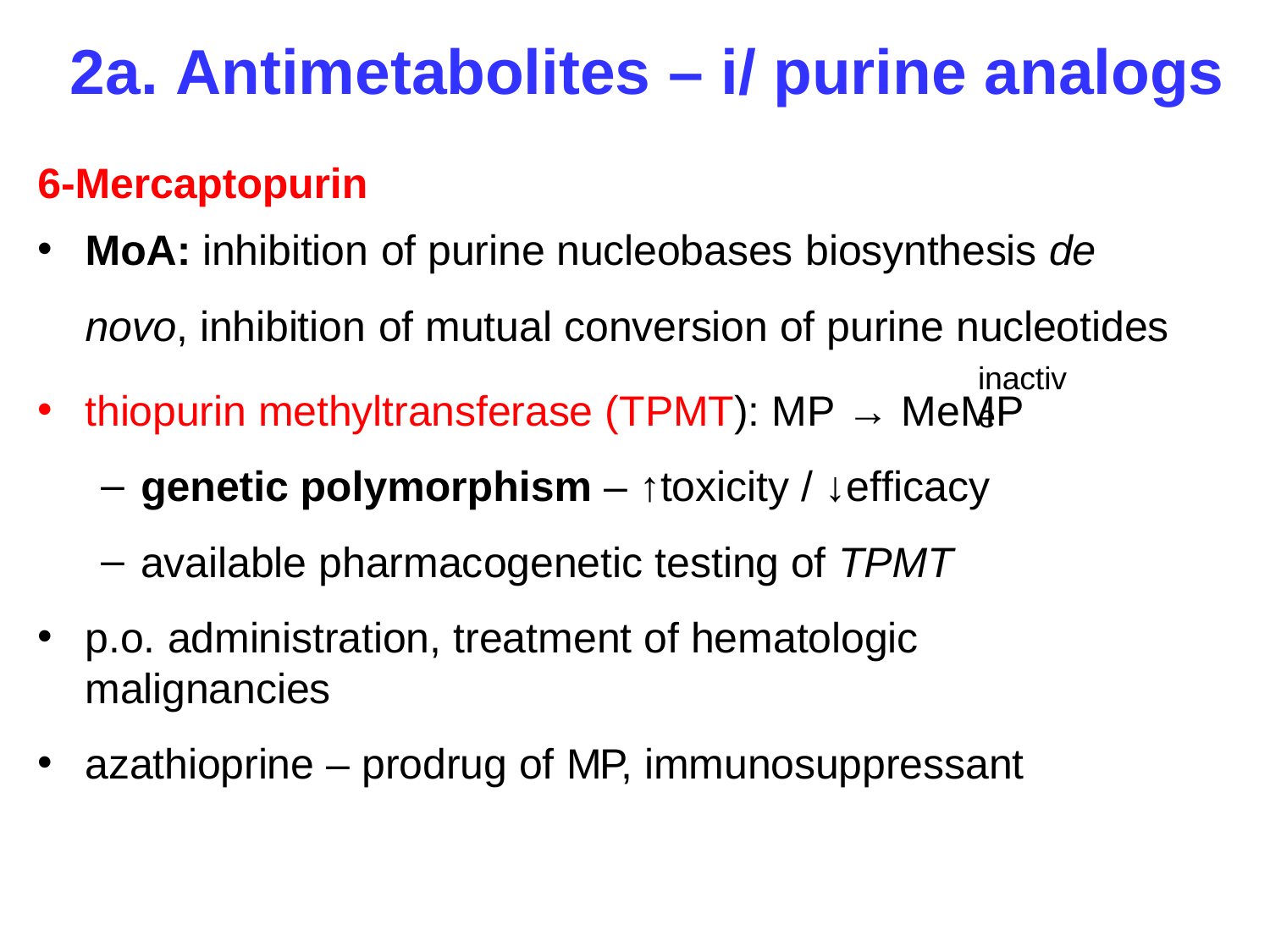

# 2a. Antimetabolites – i/ purine analogs
6-Mercaptopurin
MoA: inhibition of purine nucleobases biosynthesis de  novo, inhibition of mutual conversion of purine nucleotides
thiopurin methyltransferase (TPMT): MP → MeMP
genetic polymorphism – ↑toxicity / ↓efficacy
available pharmacogenetic testing of TPMT
p.o. administration, treatment of hematologic malignancies
azathioprine – prodrug of MP, immunosuppressant
inactive